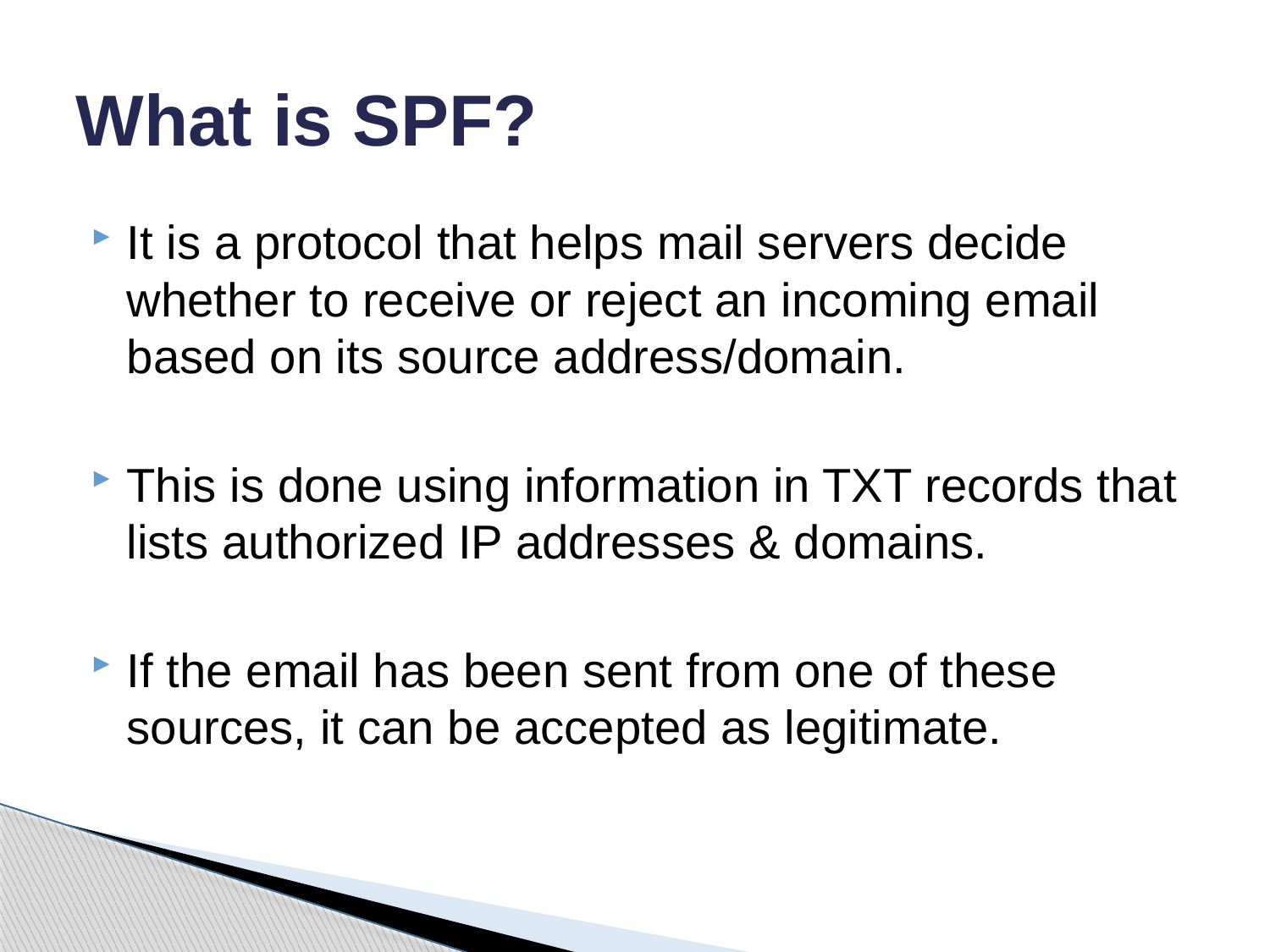

# What is SPF?
It is a protocol that helps mail servers decide whether to receive or reject an incoming email based on its source address/domain.

This is done using information in TXT records that lists authorized IP addresses & domains.

If the email has been sent from one of these sources, it can be accepted as legitimate.